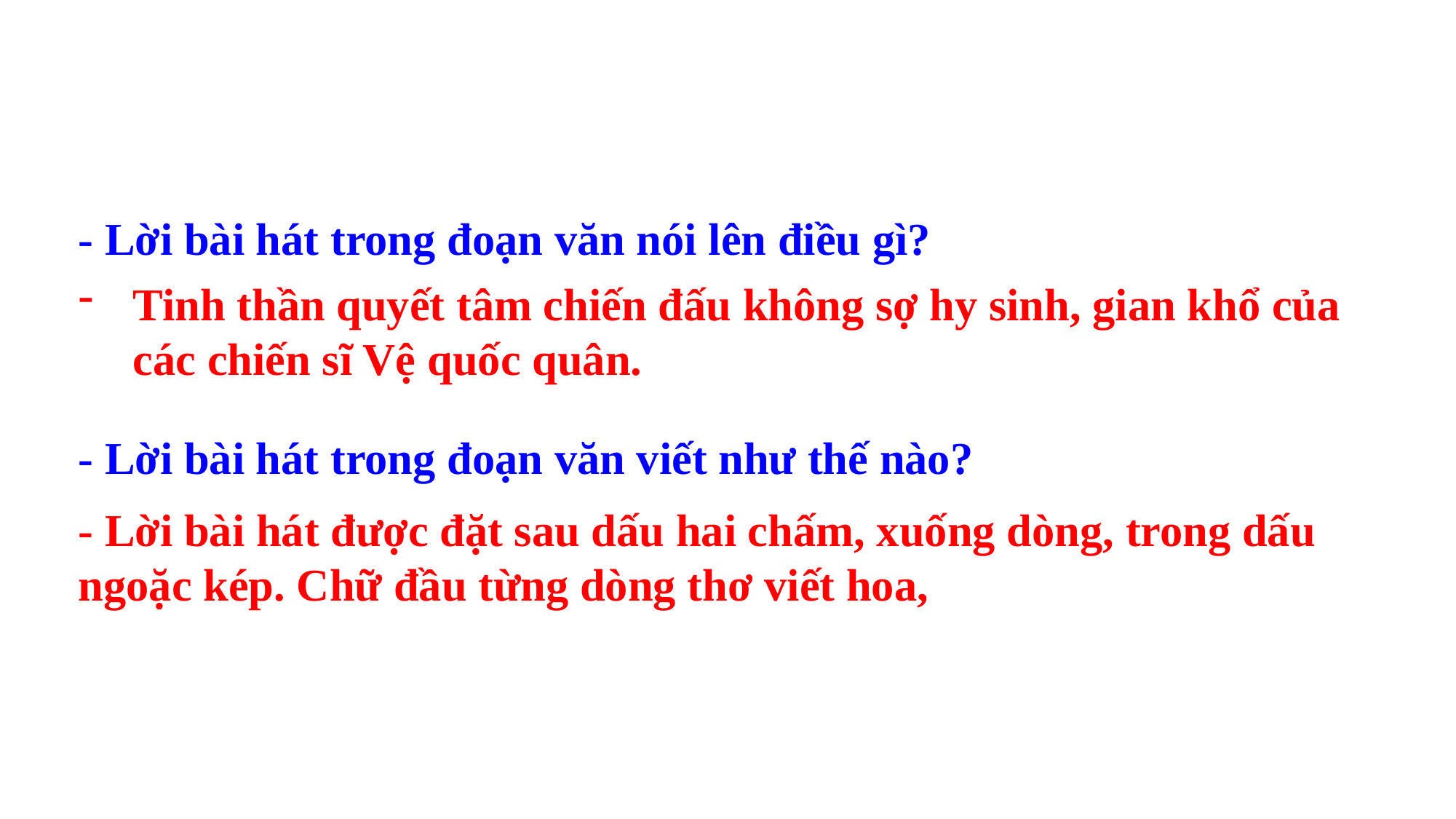

- Lời bài hát trong đoạn văn nói lên điều gì?
Tinh thần quyết tâm chiến đấu không sợ hy sinh, gian khổ của các chiến sĩ Vệ quốc quân.
- Lời bài hát trong đoạn văn viết như thế nào?
- Lời bài hát được đặt sau dấu hai chấm, xuống dòng, trong dấu ngoặc kép. Chữ đầu từng dòng thơ viết hoa,